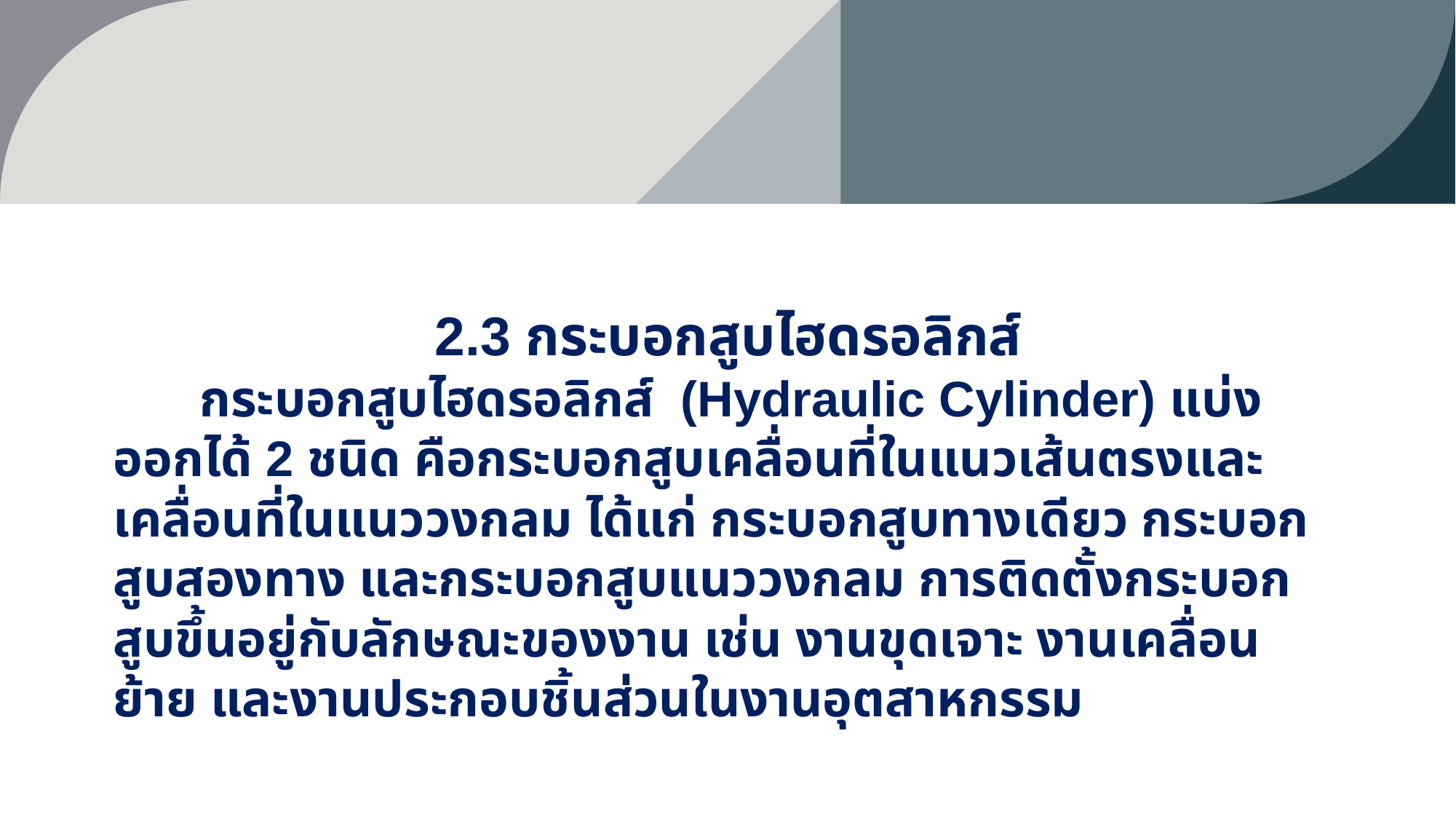

2.3 กระบอกสูบไฮดรอลิกส์
กระบอกสูบไฮดรอลิกส์  (Hydraulic Cylinder) แบ่งออกได้ 2 ชนิด คือกระบอกสูบเคลื่อนที่ในแนวเส้นตรงและเคลื่อนที่ในแนววงกลม ได้แก่ กระบอกสูบทางเดียว กระบอกสูบสองทาง และกระบอกสูบแนววงกลม การติดตั้งกระบอกสูบขึ้นอยู่กับลักษณะของงาน เช่น งานขุดเจาะ งานเคลื่อนย้าย และงานประกอบชิ้นส่วนในงานอุตสาหกรรม